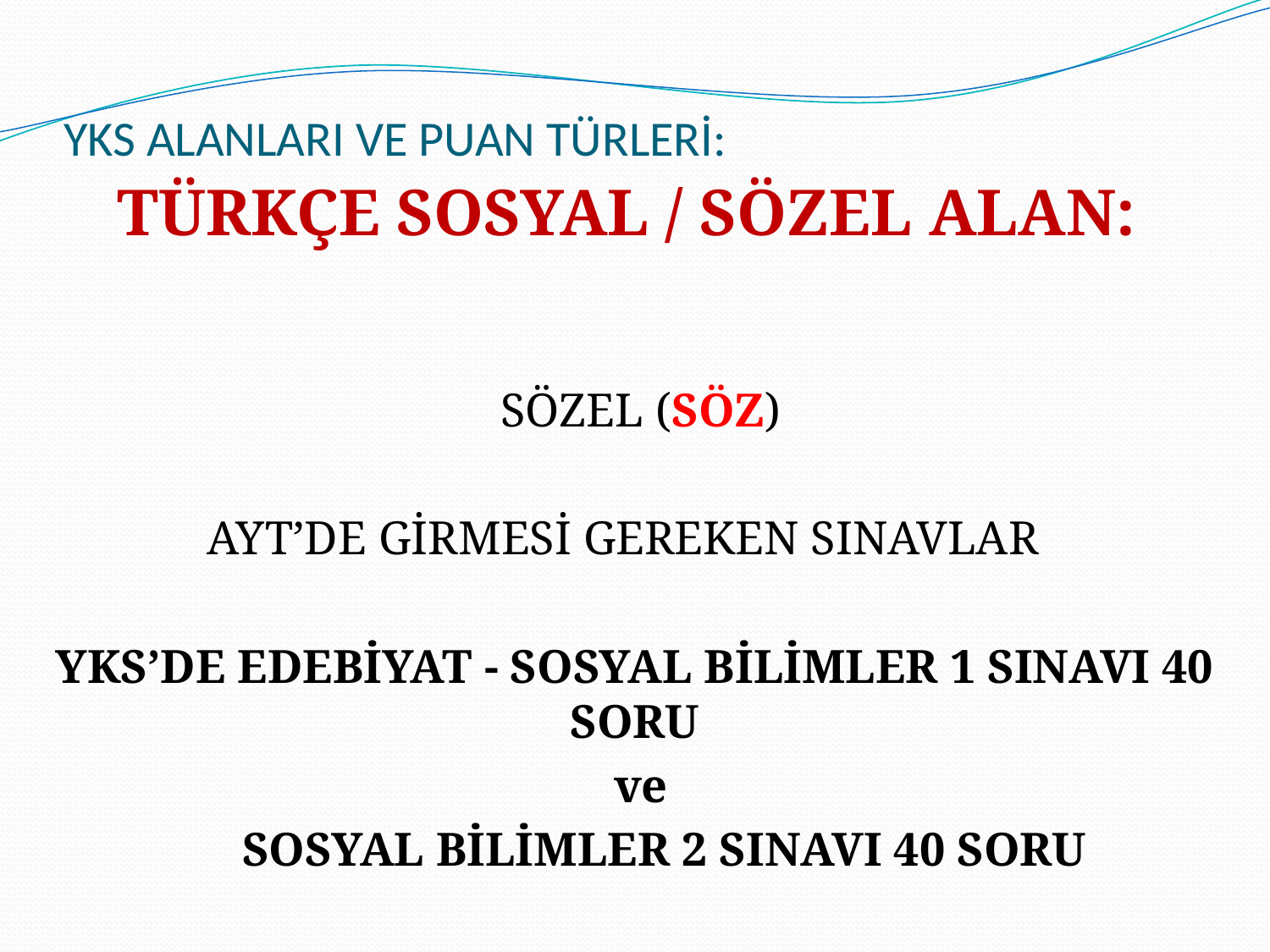

# YKS ALANLARI VE PUAN TÜRLERİ:
TÜRKÇE SOSYAL / SÖZEL ALAN:

 SÖZEL (SÖZ)

 AYT’DE GİRMESİ GEREKEN SINAVLAR

YKS’DE EDEBİYAT - SOSYAL BİLİMLER 1 SINAVI 40 SORU
  ve
     SOSYAL BİLİMLER 2 SINAVI 40 SORU